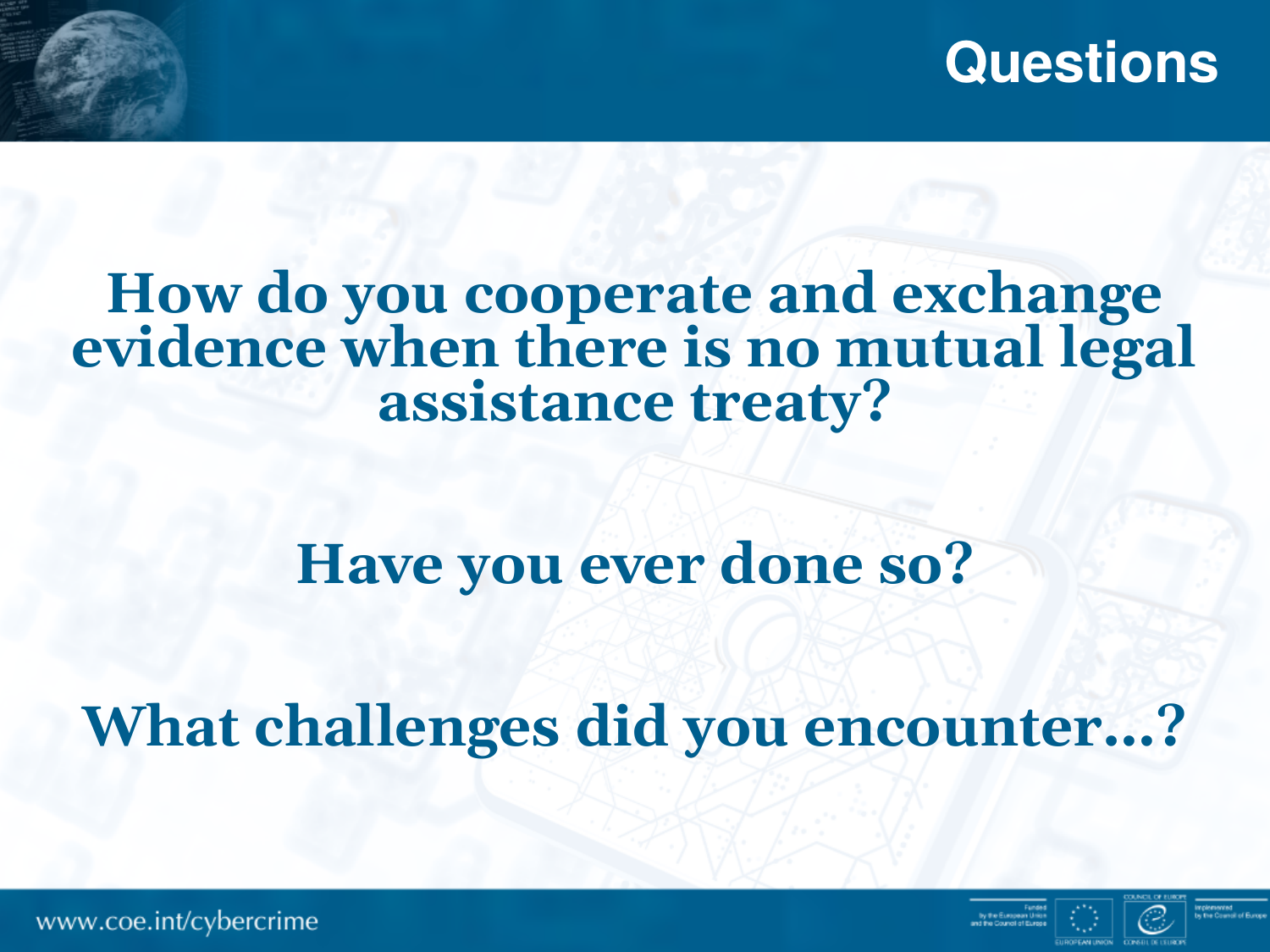

Questions
How do you cooperate and exchange evidence when there is no mutual legal assistance treaty?

Have you ever done so?

What challenges did you encounter…?